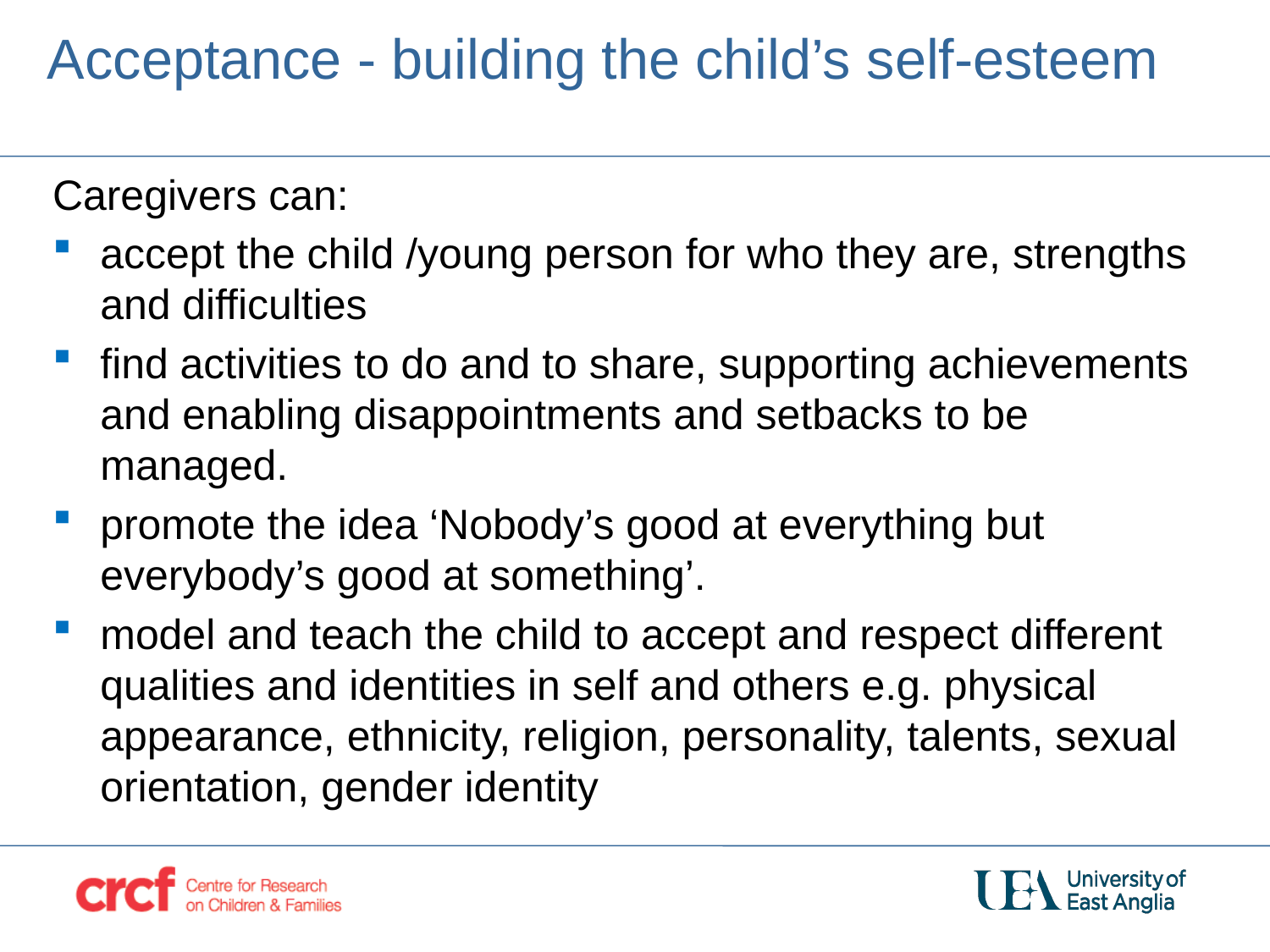

Acceptance - building the child’s self-esteem
Caregivers can:
accept the child /young person for who they are, strengths and difficulties
find activities to do and to share, supporting achievements and enabling disappointments and setbacks to be managed.
promote the idea ‘Nobody’s good at everything but everybody’s good at something’.
model and teach the child to accept and respect different qualities and identities in self and others e.g. physical appearance, ethnicity, religion, personality, talents, sexual orientation, gender identity